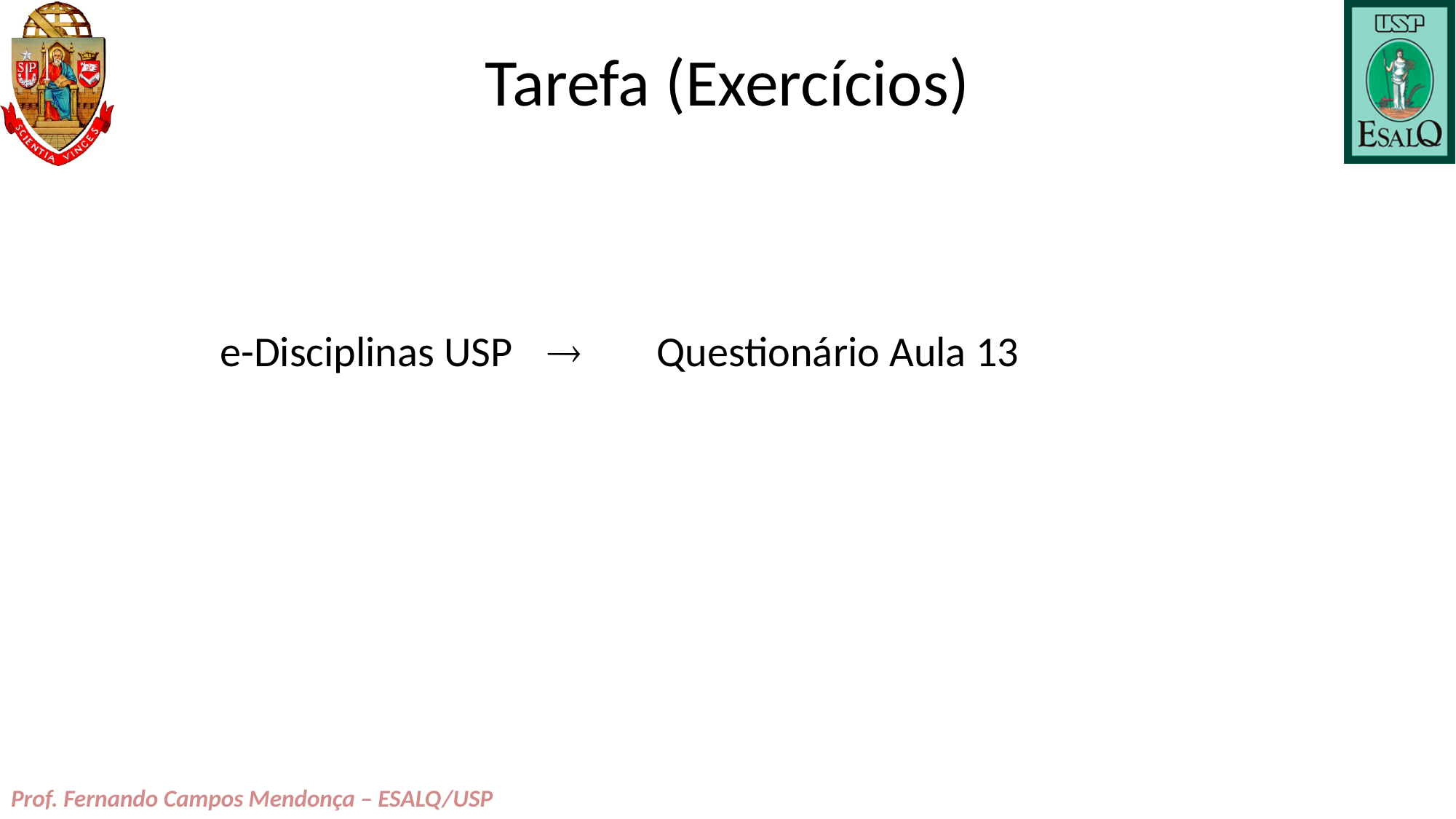

# Tarefa (Exercícios)
	e-Disciplinas USP	→	Questionário Aula 13
Prof. Fernando Campos Mendonça – ESALQ/USP